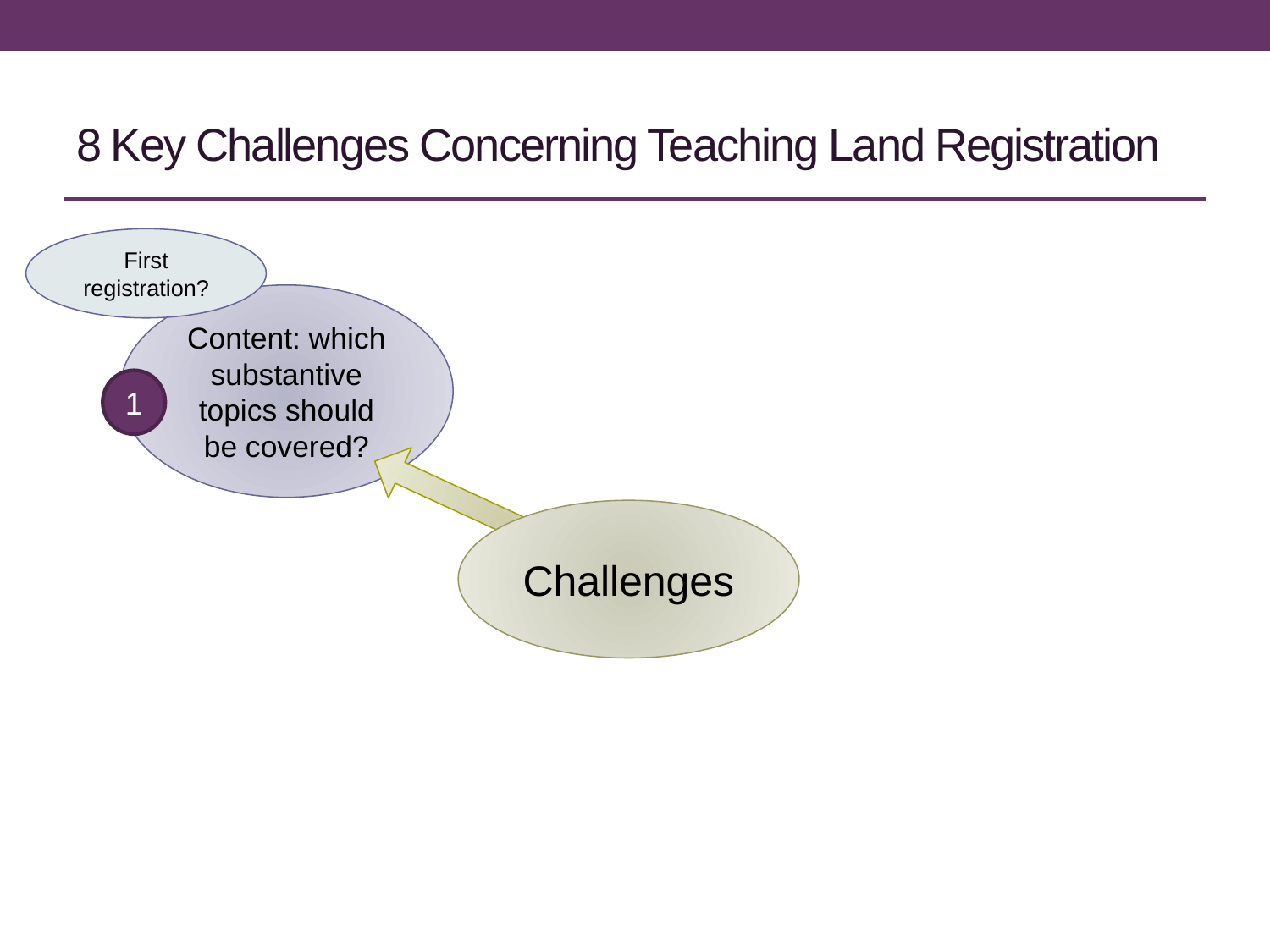

# 8 Key Challenges Concerning Teaching Land Registration
First registration?
Content: which substantive topics should be covered?
1

Challenges